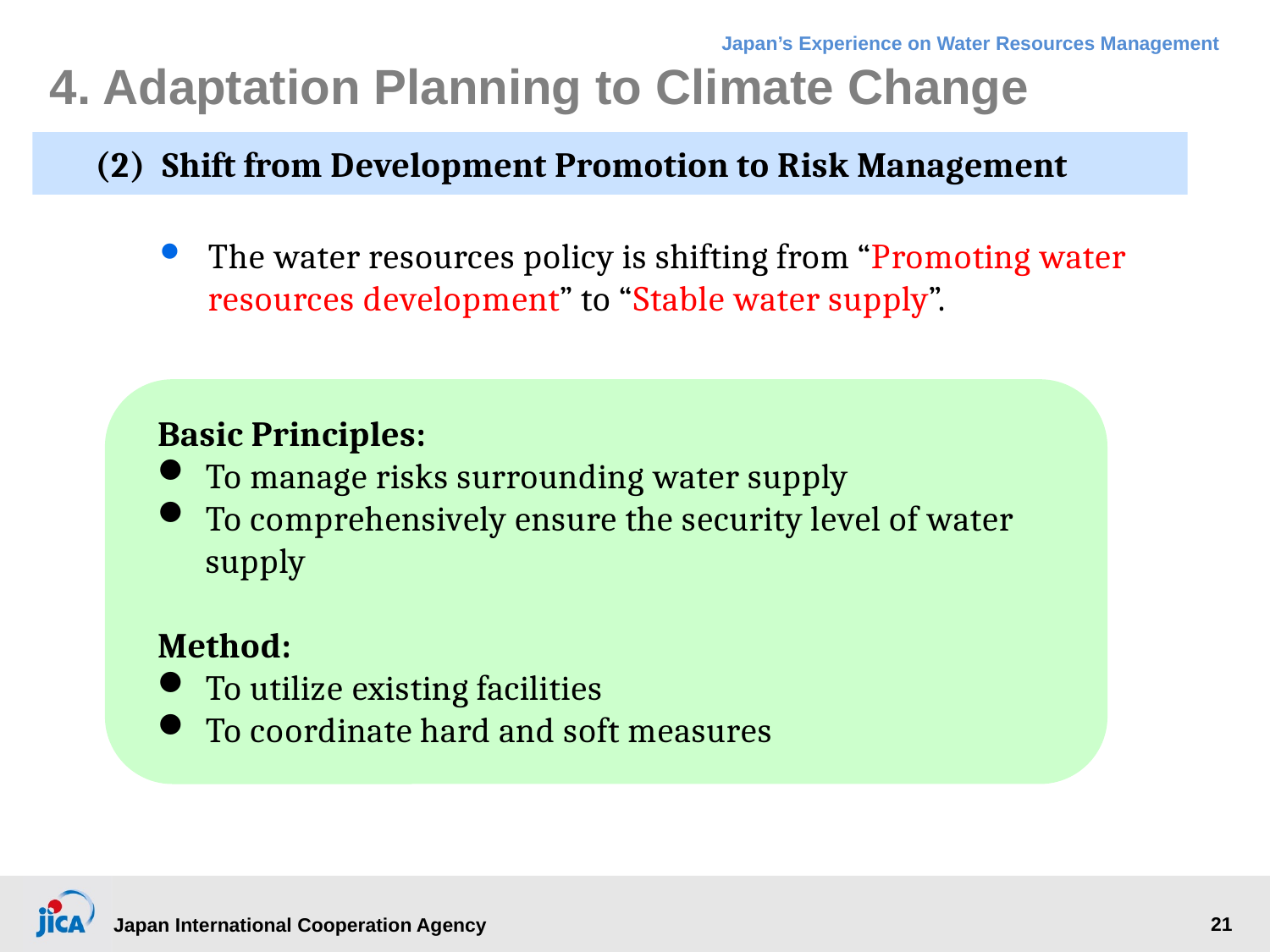

# 4. Adaptation Planning to Climate Change
(2)	Shift from Development Promotion to Risk Management
The water resources policy is shifting from “Promoting water resources development” to “Stable water supply”.

Basic Principles:
To manage risks surrounding water supply
To comprehensively ensure the security level of water supply

Method:
To utilize existing facilities
To coordinate hard and soft measures